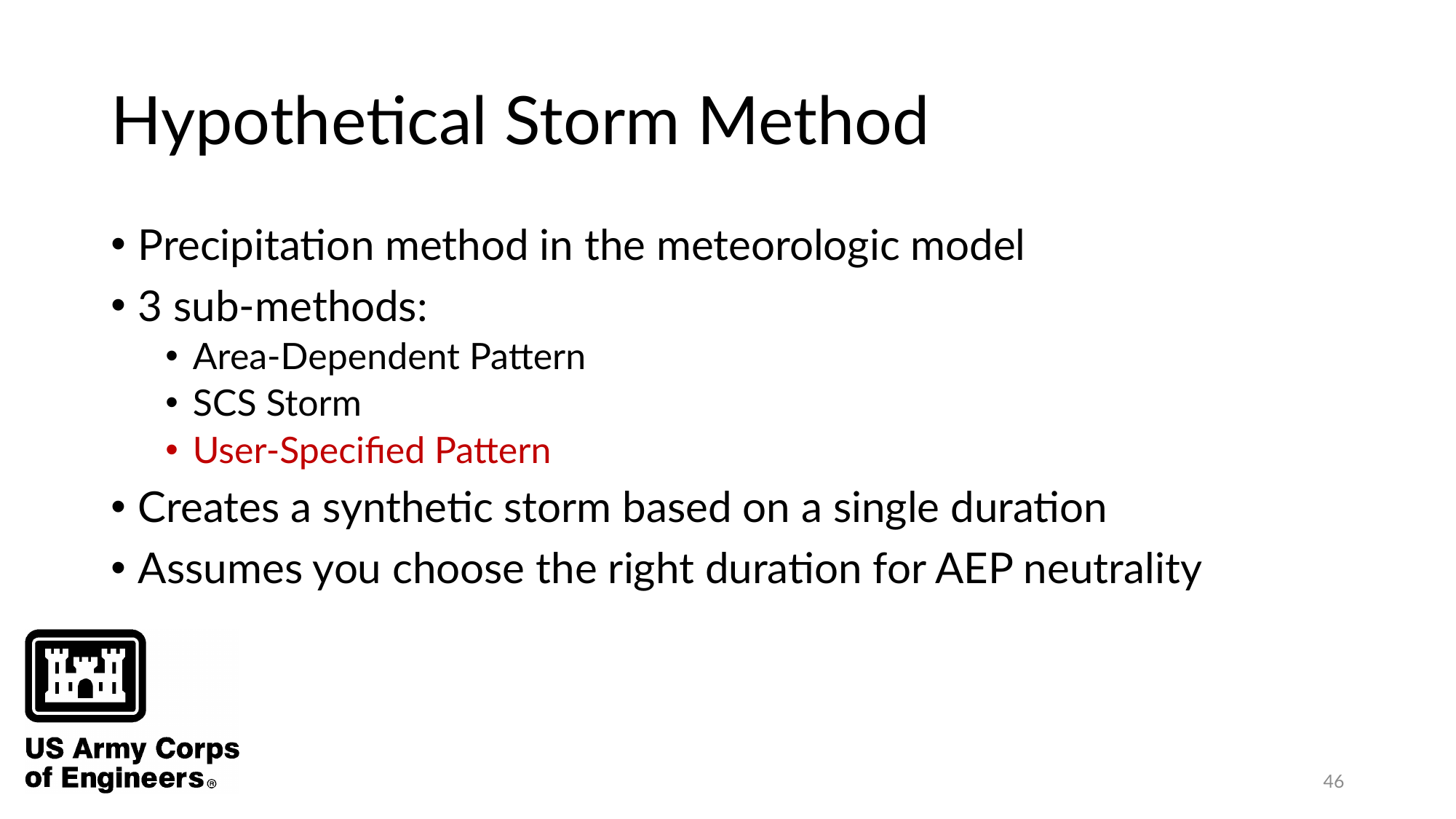

# Hypothetical Storm Method
Precipitation method in the meteorologic model
3 sub-methods:
Area-Dependent Pattern
SCS Storm
User-Specified Pattern
Creates a synthetic storm based on a single duration
Assumes you choose the right duration for AEP neutrality
46